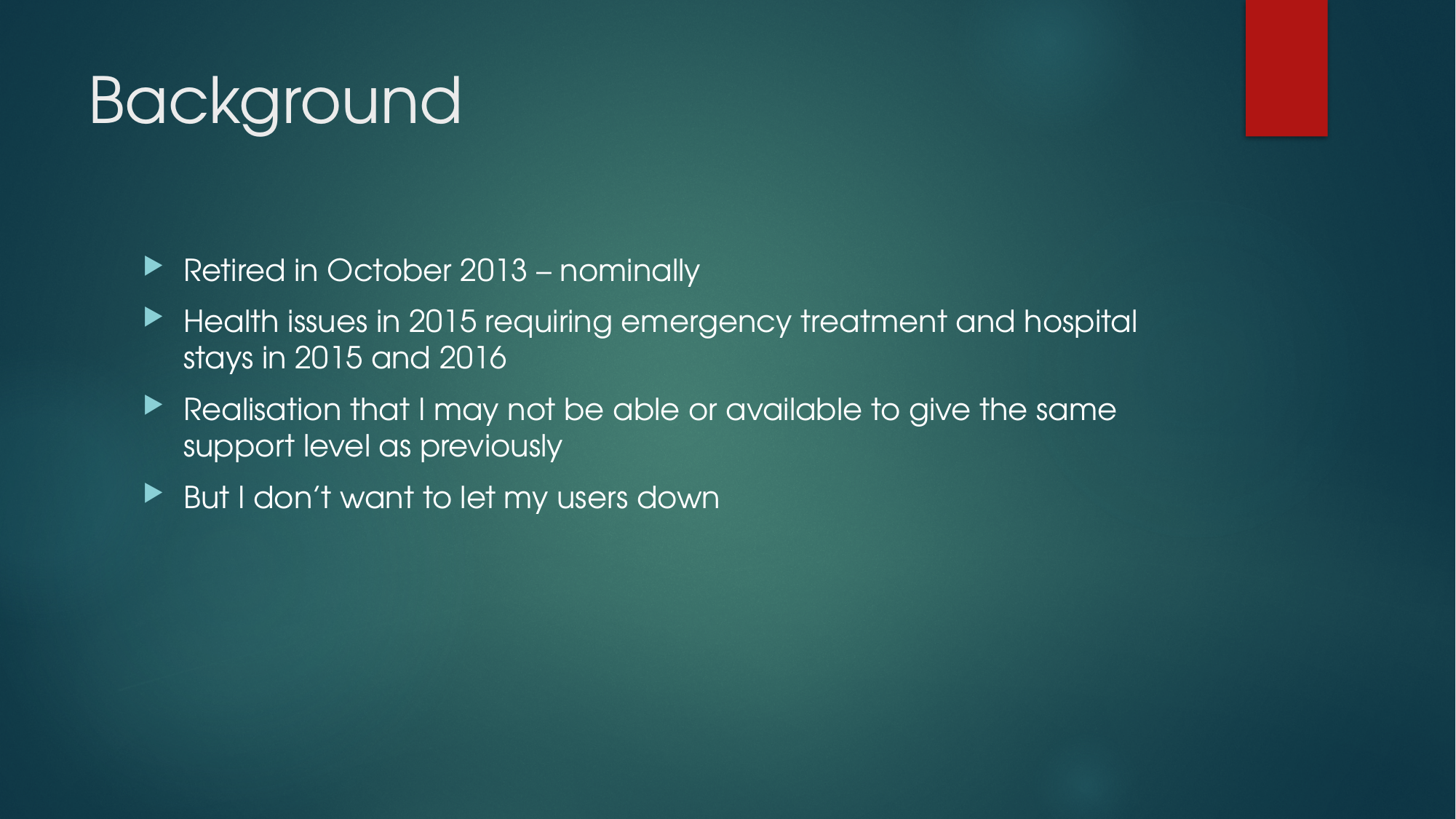

# Background
Retired in October 2013 – nominally
Health issues in 2015 requiring emergency treatment and hospital stays in 2015 and 2016
Realisation that I may not be able or available to give the same support level as previously
But I don’t want to let my users down